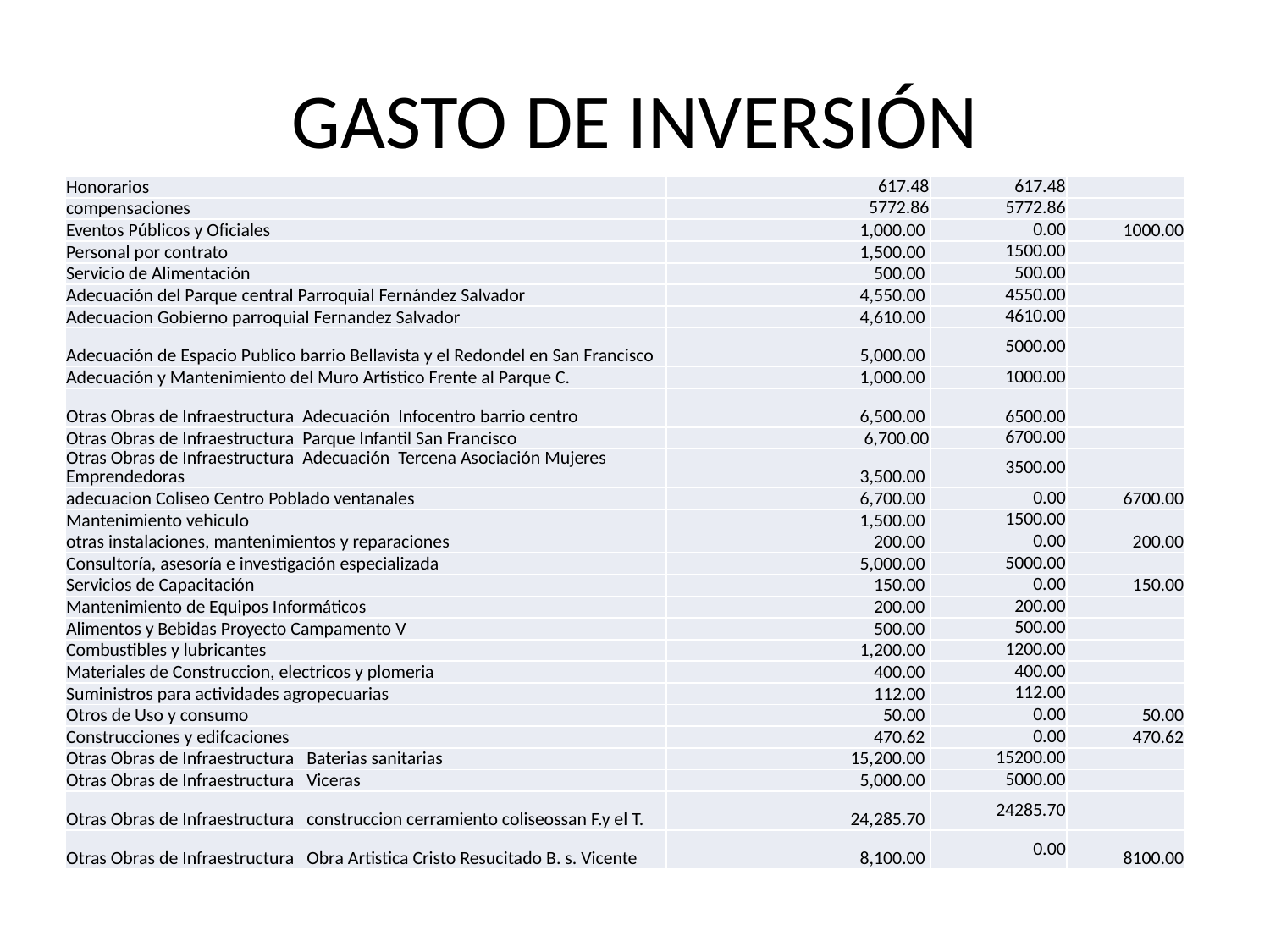

# GASTO DE INVERSIÓN
| Honorarios | 617.48 | 617.48 |  |
| --- | --- | --- | --- |
| compensaciones | 5772.86 | 5772.86 |  |
| Eventos Públicos y Oficiales | 1,000.00 | 0.00 | 1000.00 |
| Personal por contrato | 1,500.00 | 1500.00 |  |
| Servicio de Alimentación | 500.00 | 500.00 |  |
| Adecuación del Parque central Parroquial Fernández Salvador | 4,550.00 | 4550.00 |  |
| Adecuacion Gobierno parroquial Fernandez Salvador | 4,610.00 | 4610.00 |  |
| Adecuación de Espacio Publico barrio Bellavista y el Redondel en San Francisco | 5,000.00 | 5000.00 |  |
| Adecuación y Mantenimiento del Muro Artístico Frente al Parque C. | 1,000.00 | 1000.00 |  |
| Otras Obras de Infraestructura Adecuación Infocentro barrio centro | 6,500.00 | 6500.00 |  |
| Otras Obras de Infraestructura Parque Infantil San Francisco | 6,700.00 | 6700.00 |  |
| Otras Obras de Infraestructura Adecuación Tercena Asociación Mujeres Emprendedoras | 3,500.00 | 3500.00 |  |
| adecuacion Coliseo Centro Poblado ventanales | 6,700.00 | 0.00 | 6700.00 |
| Mantenimiento vehiculo | 1,500.00 | 1500.00 |  |
| otras instalaciones, mantenimientos y reparaciones | 200.00 | 0.00 | 200.00 |
| Consultoría, asesoría e investigación especializada | 5,000.00 | 5000.00 |  |
| Servicios de Capacitación | 150.00 | 0.00 | 150.00 |
| Mantenimiento de Equipos Informáticos | 200.00 | 200.00 |  |
| Alimentos y Bebidas Proyecto Campamento V | 500.00 | 500.00 |  |
| Combustibles y lubricantes | 1,200.00 | 1200.00 |  |
| Materiales de Construccion, electricos y plomeria | 400.00 | 400.00 |  |
| Suministros para actividades agropecuarias | 112.00 | 112.00 |  |
| Otros de Uso y consumo | 50.00 | 0.00 | 50.00 |
| Construcciones y edifcaciones | 470.62 | 0.00 | 470.62 |
| Otras Obras de Infraestructura Baterias sanitarias | 15,200.00 | 15200.00 |  |
| Otras Obras de Infraestructura Viceras | 5,000.00 | 5000.00 |  |
| Otras Obras de Infraestructura construccion cerramiento coliseossan F.y el T. | 24,285.70 | 24285.70 |  |
| Otras Obras de Infraestructura Obra Artistica Cristo Resucitado B. s. Vicente | 8,100.00 | 0.00 | 8100.00 |